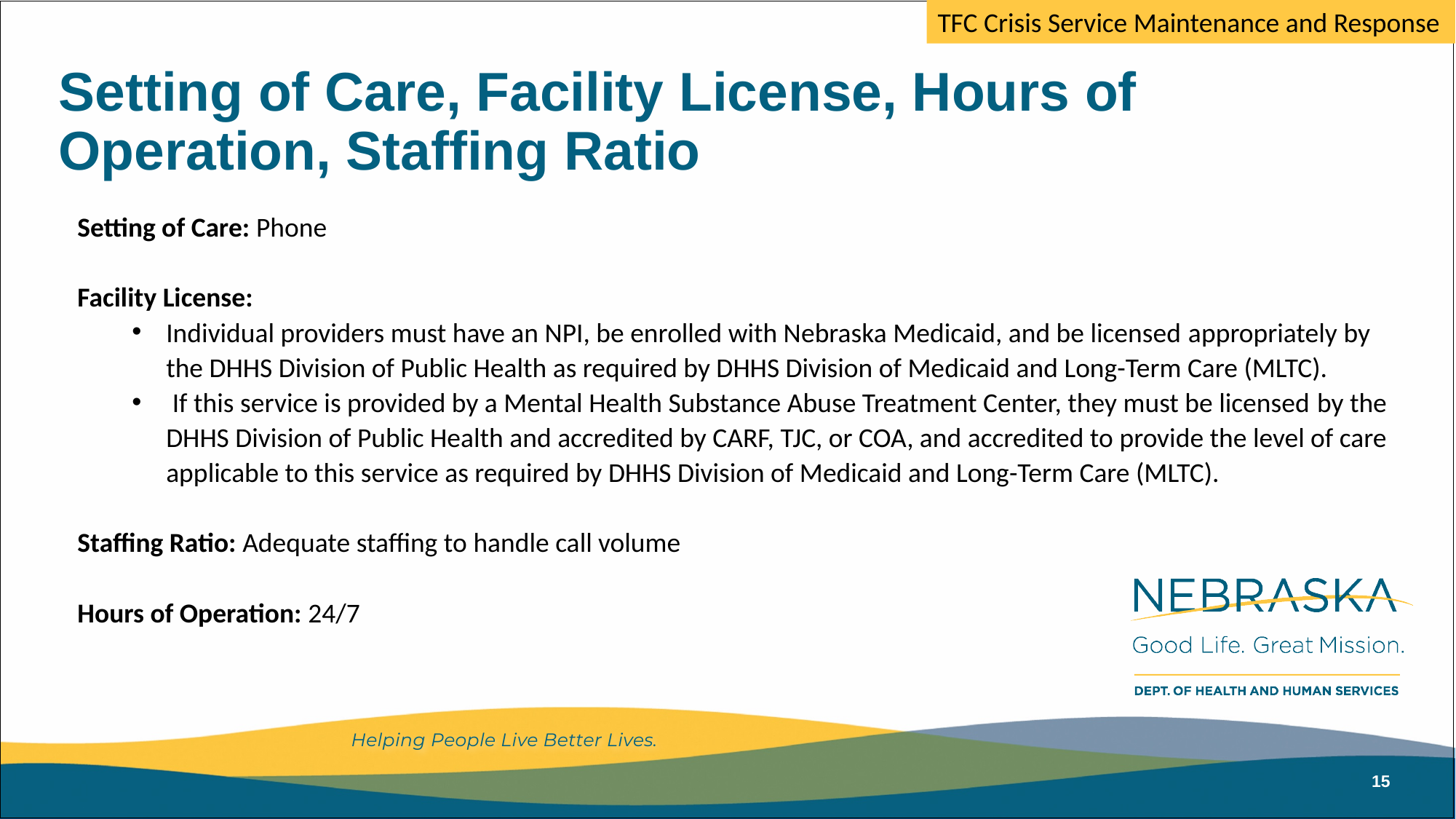

TFC Crisis Service Maintenance and Response
# Setting of Care, Facility License, Hours of Operation, Staffing Ratio
Setting of Care: Phone

Facility License:
Individual providers must have an NPI, be enrolled with Nebraska Medicaid, and be licensed appropriately by the DHHS Division of Public Health as required by DHHS Division of Medicaid and Long-Term Care (MLTC).
 If this service is provided by a Mental Health Substance Abuse Treatment Center, they must be licensed by the DHHS Division of Public Health and accredited by CARF, TJC, or COA, and accredited to provide the level of care applicable to this service as required by DHHS Division of Medicaid and Long-Term Care (MLTC).

Staffing Ratio: Adequate staffing to handle call volume

Hours of Operation: 24/7